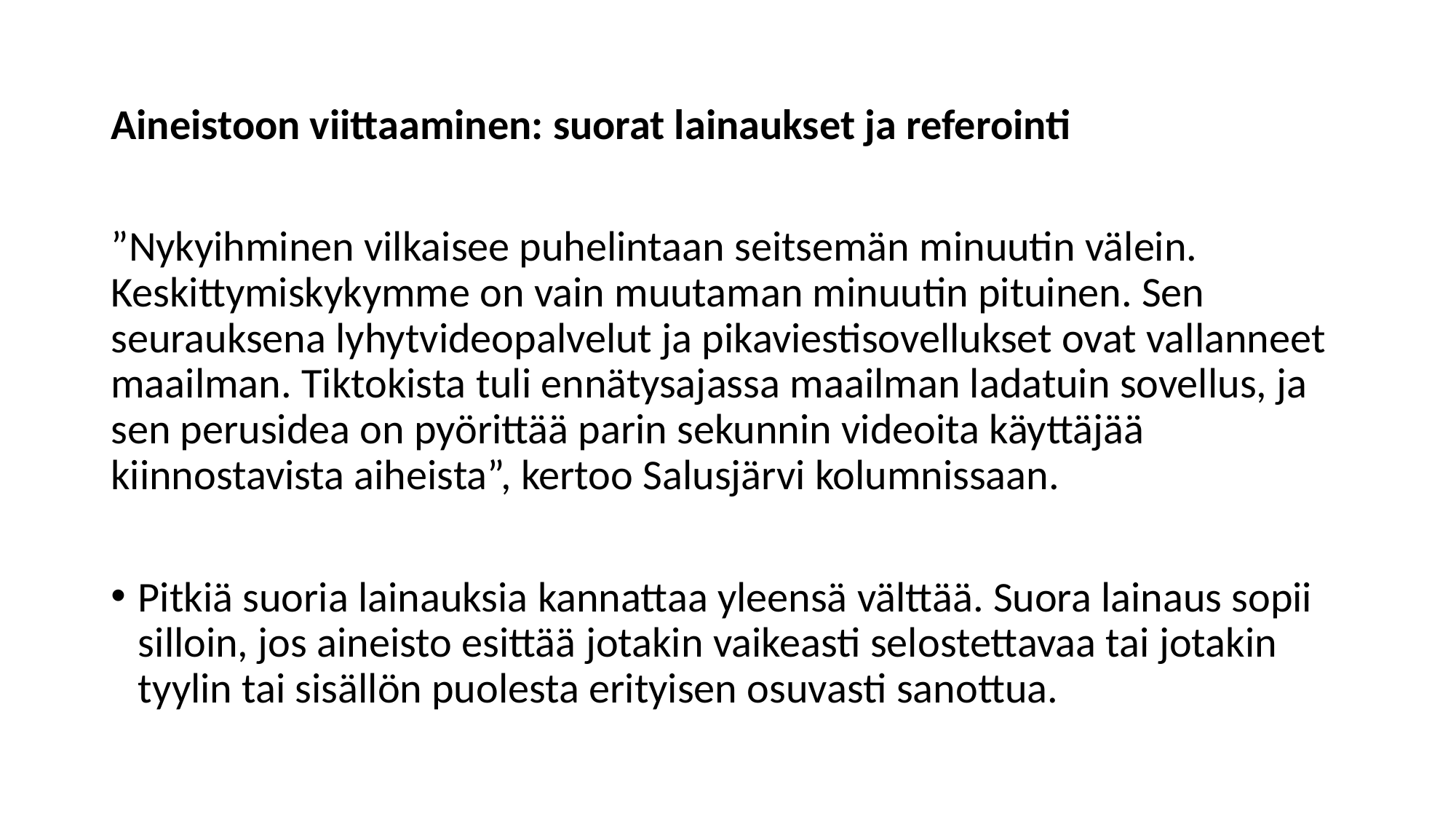

Aineistoon viittaaminen: suorat lainaukset ja referointi

”Nykyihminen vilkaisee puhelintaan seitsemän minuutin välein. Keskittymiskykymme on vain muutaman minuutin pituinen. Sen seurauksena lyhytvideopalvelut ja pikaviestisovellukset ovat vallanneet maailman. Tiktokista tuli ennätysajassa maailman ladatuin sovellus, ja sen perusidea on pyörittää parin sekunnin videoita käyttäjää kiinnostavista aiheista”, kertoo Salusjärvi kolumnissaan.

Pitkiä suoria lainauksia kannattaa yleensä välttää. Suora lainaus sopii silloin, jos aineisto esittää jotakin vaikeasti selostettavaa tai jotakin tyylin tai sisällön puolesta erityisen osuvasti sanottua.